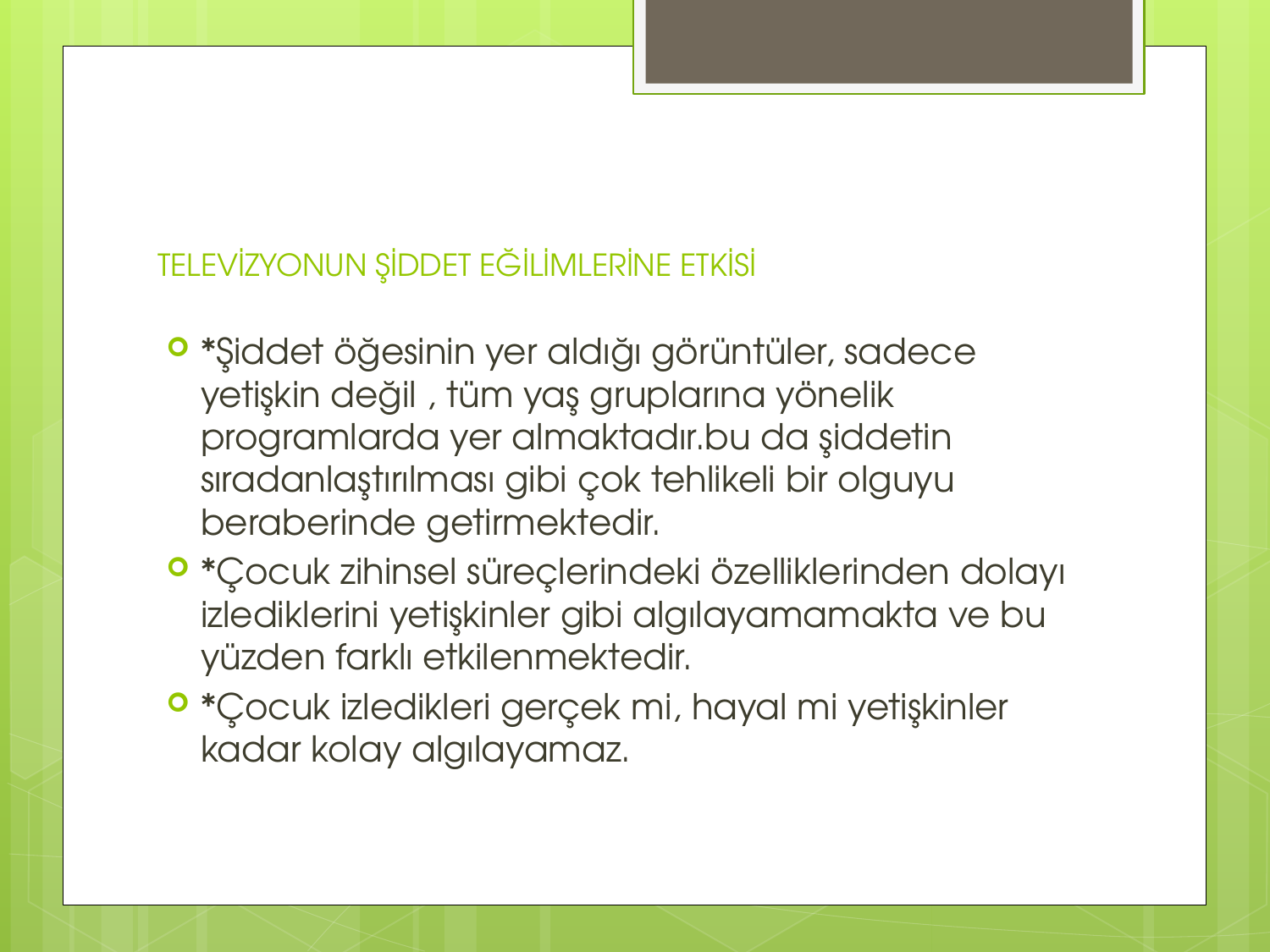

# TELEVİZYONUN ŞİDDET EĞİLİMLERİNE ETKİSİ
*Şiddet öğesinin yer aldığı görüntüler, sadece yetişkin değil , tüm yaş gruplarına yönelik programlarda yer almaktadır.bu da şiddetin sıradanlaştırılması gibi çok tehlikeli bir olguyu beraberinde getirmektedir.
*Çocuk zihinsel süreçlerindeki özelliklerinden dolayı izlediklerini yetişkinler gibi algılayamamakta ve bu yüzden farklı etkilenmektedir.
*Çocuk izledikleri gerçek mi, hayal mi yetişkinler kadar kolay algılayamaz.